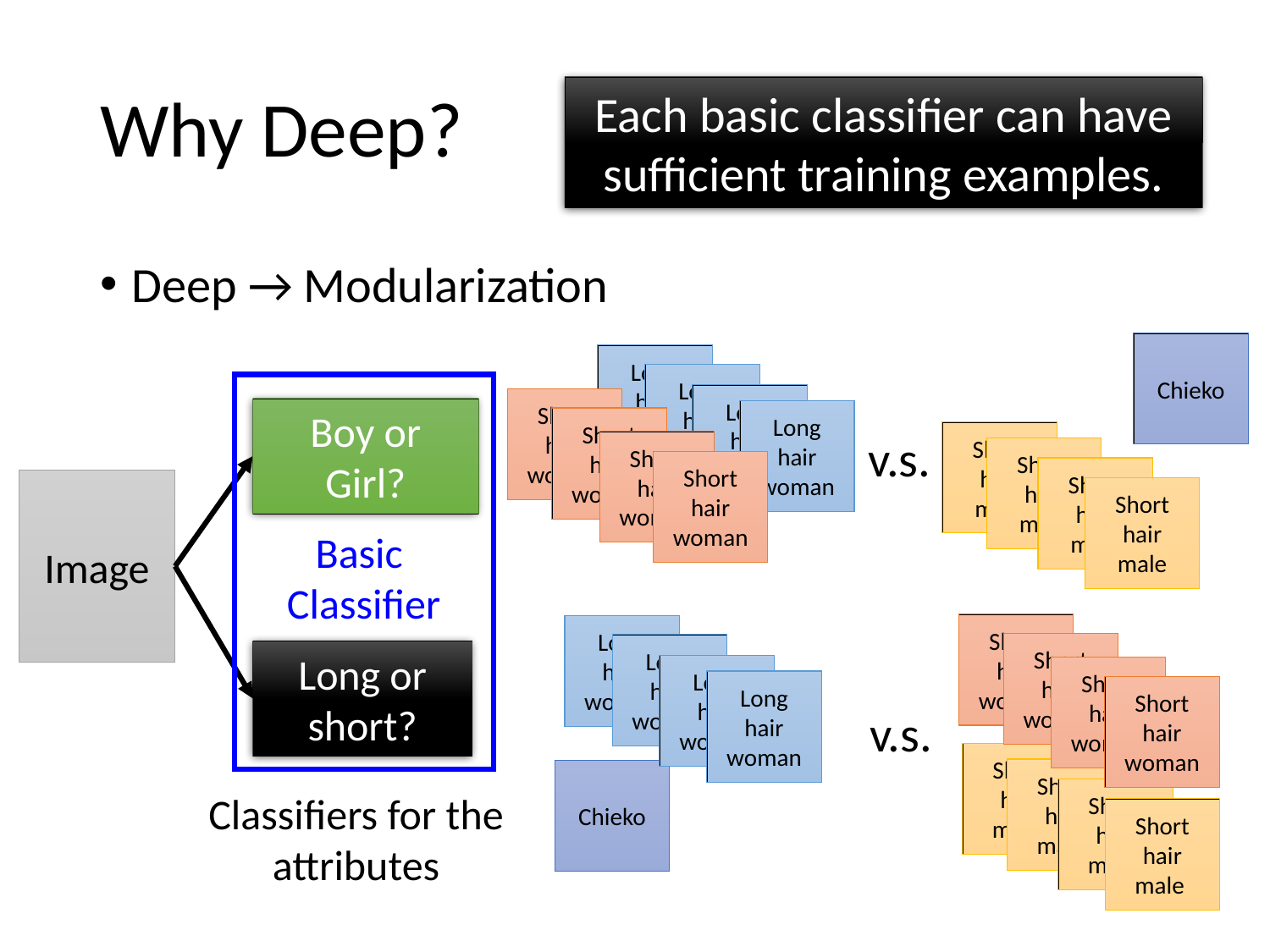

# Why Deep?
Each basic classifier can have sufficient training examples.
Deep → Modularization

Chieko
Long hair woman
Long hair woman

Long hair woman
Short hair woman
Boy or Girl?
Long hair woman
Short hair woman
v.s.
Short hair male
Short hair woman
Short hair male
Short hair woman
Short hair male
Image
Short hair male
Basic
Classifier
Short hair woman
Long hair woman
Short hair woman
Long hair woman
Long or short?
Long hair woman
Short hair woman
Long hair woman
Short hair woman
v.s.
Short hair male
Short hair male
Chieko
Short hair male
Classifiers for the attributes
Short hair male